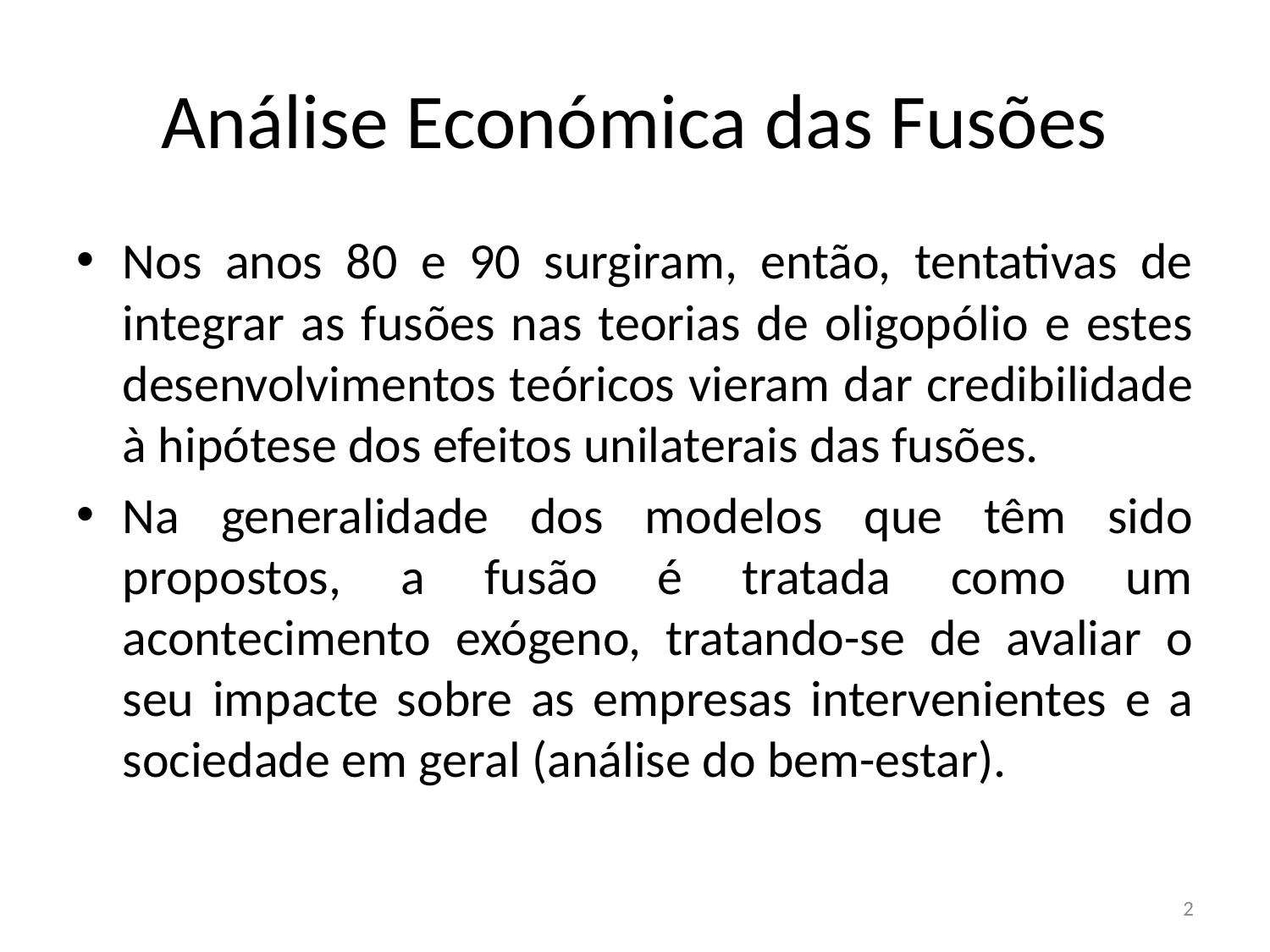

# Análise Económica das Fusões
Nos anos 80 e 90 surgiram, então, tentativas de integrar as fusões nas teorias de oligopólio e estes desenvolvimentos teóricos vieram dar credibilidade à hipótese dos efeitos unilaterais das fusões.
Na generalidade dos modelos que têm sido propostos, a fusão é tratada como um acontecimento exógeno, tratando-se de avaliar o seu impacte sobre as empresas intervenientes e a sociedade em geral (análise do bem-estar).
2